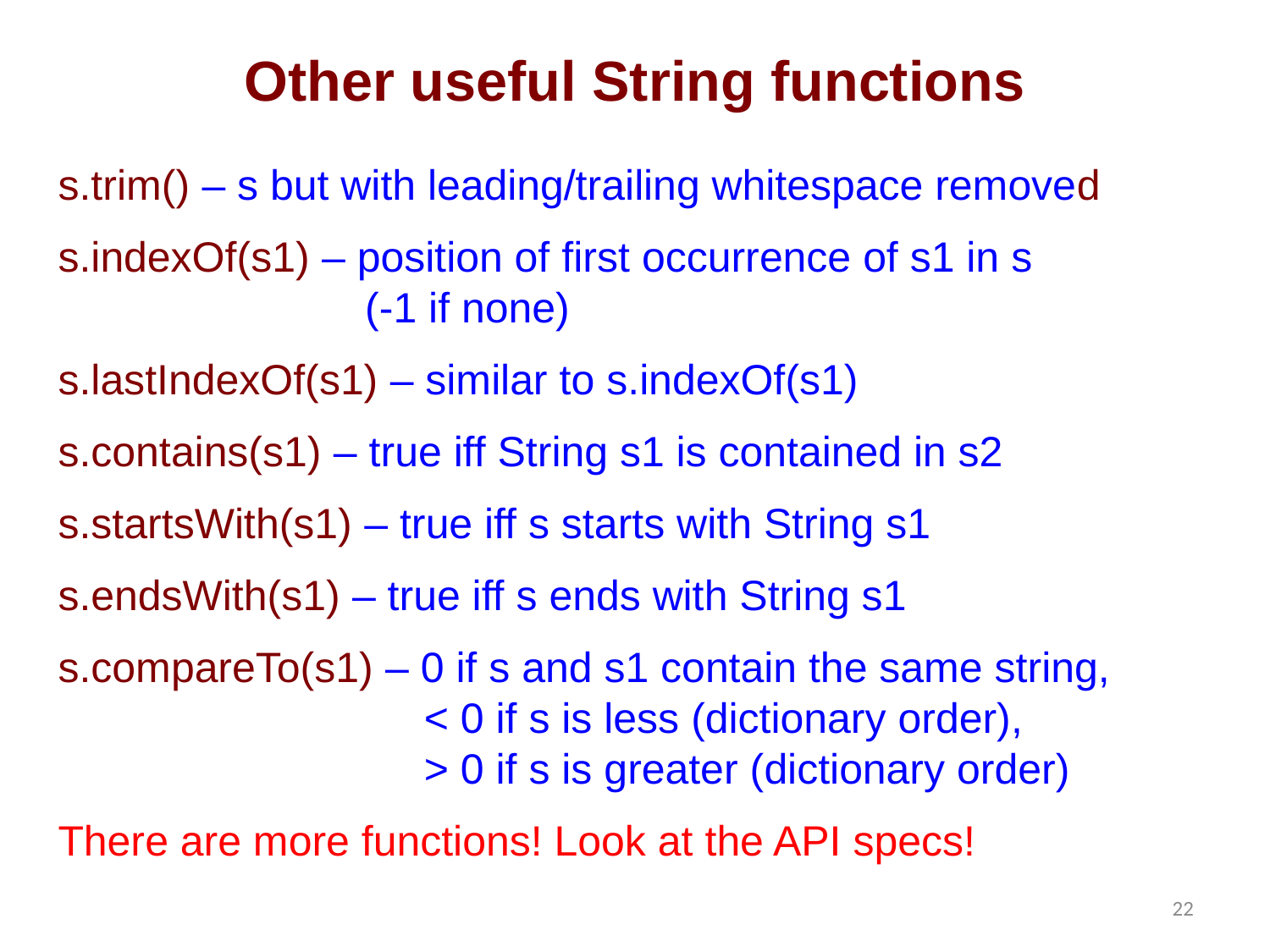

# Other useful String functions
s.trim() – s but with leading/trailing whitespace removed
s.indexOf(s1) – position of first occurrence of s1 in s
                          (-1 if none)
s.lastIndexOf(s1) – similar to s.indexOf(s1)
s.contains(s1) – true iff String s1 is contained in s2
s.startsWith(s1) – true iff s starts with String s1
s.endsWith(s1) – true iff s ends with String s1
s.compareTo(s1) – 0 if s and s1 contain the same string,
                               < 0 if s is less (dictionary order),
                               > 0 if s is greater (dictionary order)
There are more functions! Look at the API specs!

22